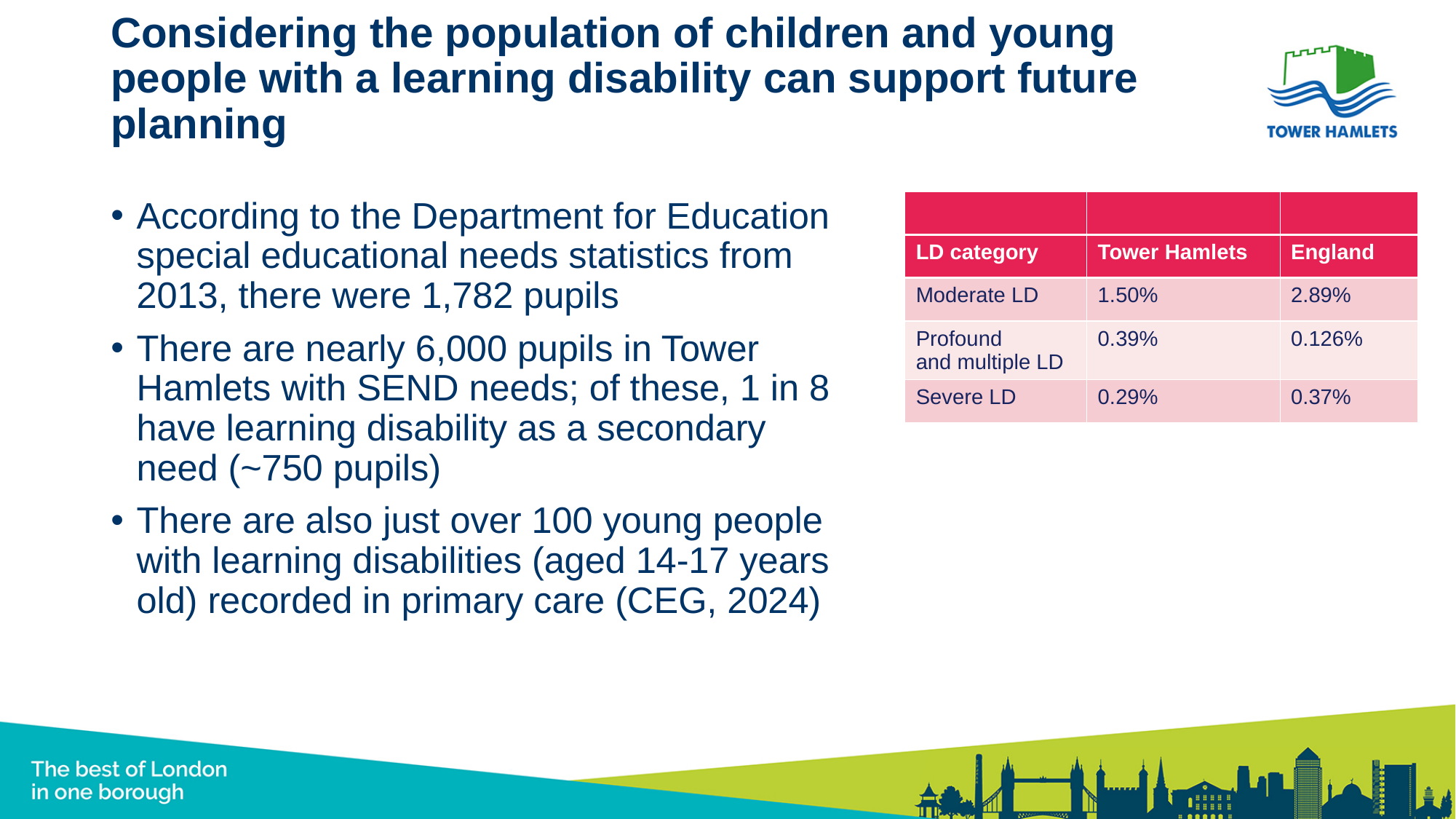

# Considering the population of children and young people with a learning disability can support future planning
According to the Department for Education special educational needs statistics from 2013, there were 1,782 pupils
There are nearly 6,000 pupils in Tower Hamlets with SEND needs; of these, 1 in 8 have learning disability as a secondary need (~750 pupils)
There are also just over 100 young people with learning disabilities (aged 14-17 years old) recorded in primary care (CEG, 2024)
|  |  |  |
| --- | --- | --- |
| LD category​ | Tower Hamlets​ | England​ |
| Moderate LD​ | 1.50%​ | 2.89%​ |
| Profound and multiple LD​ | 0.39%​ | 0.126%​ |
| Severe LD​ | 0.29%​ | 0.37%​ |